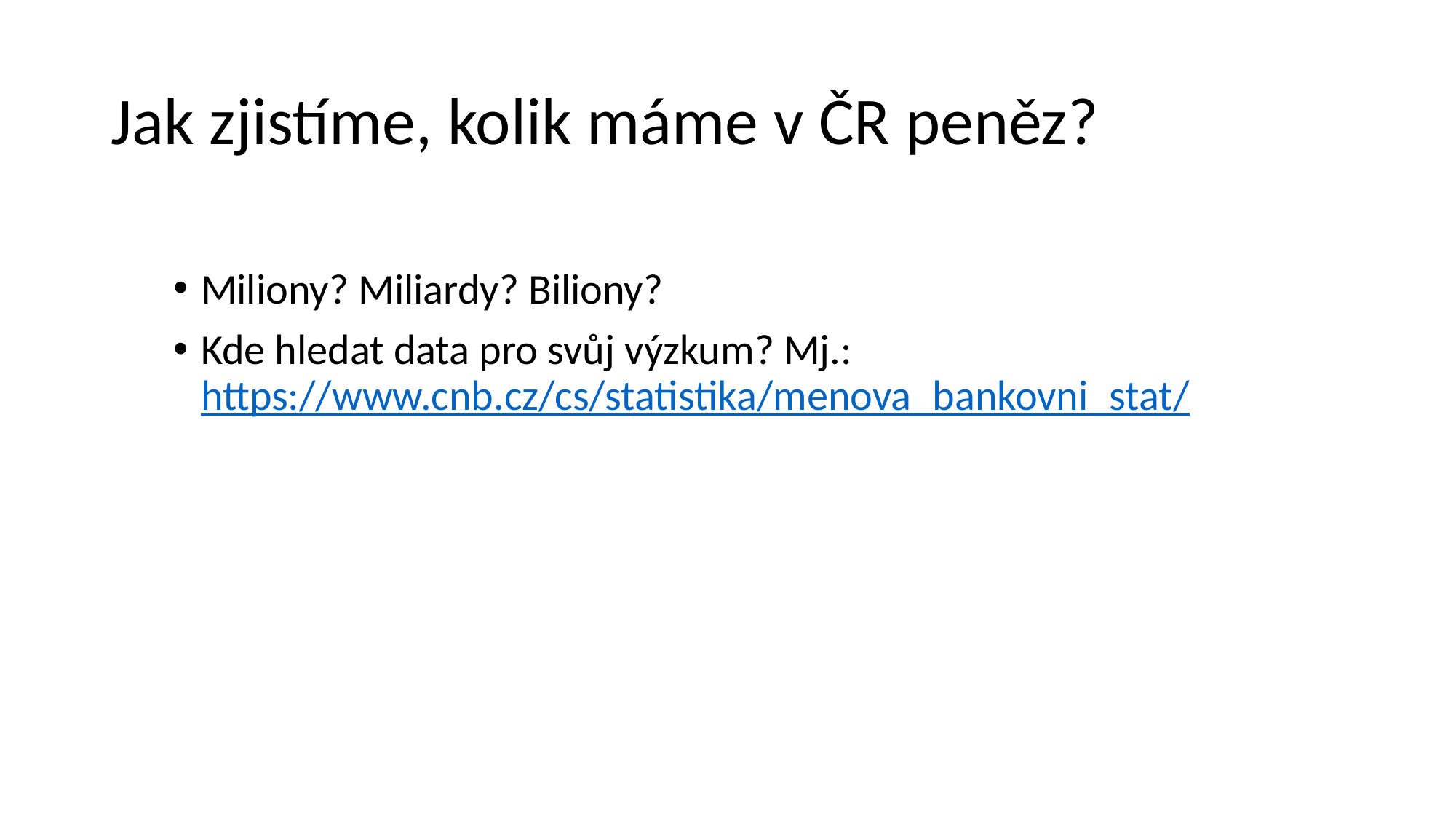

# Jak zjistíme, kolik máme v ČR peněz?
Miliony? Miliardy? Biliony?
Kde hledat data pro svůj výzkum? Mj.: https://www.cnb.cz/cs/statistika/menova_bankovni_stat/